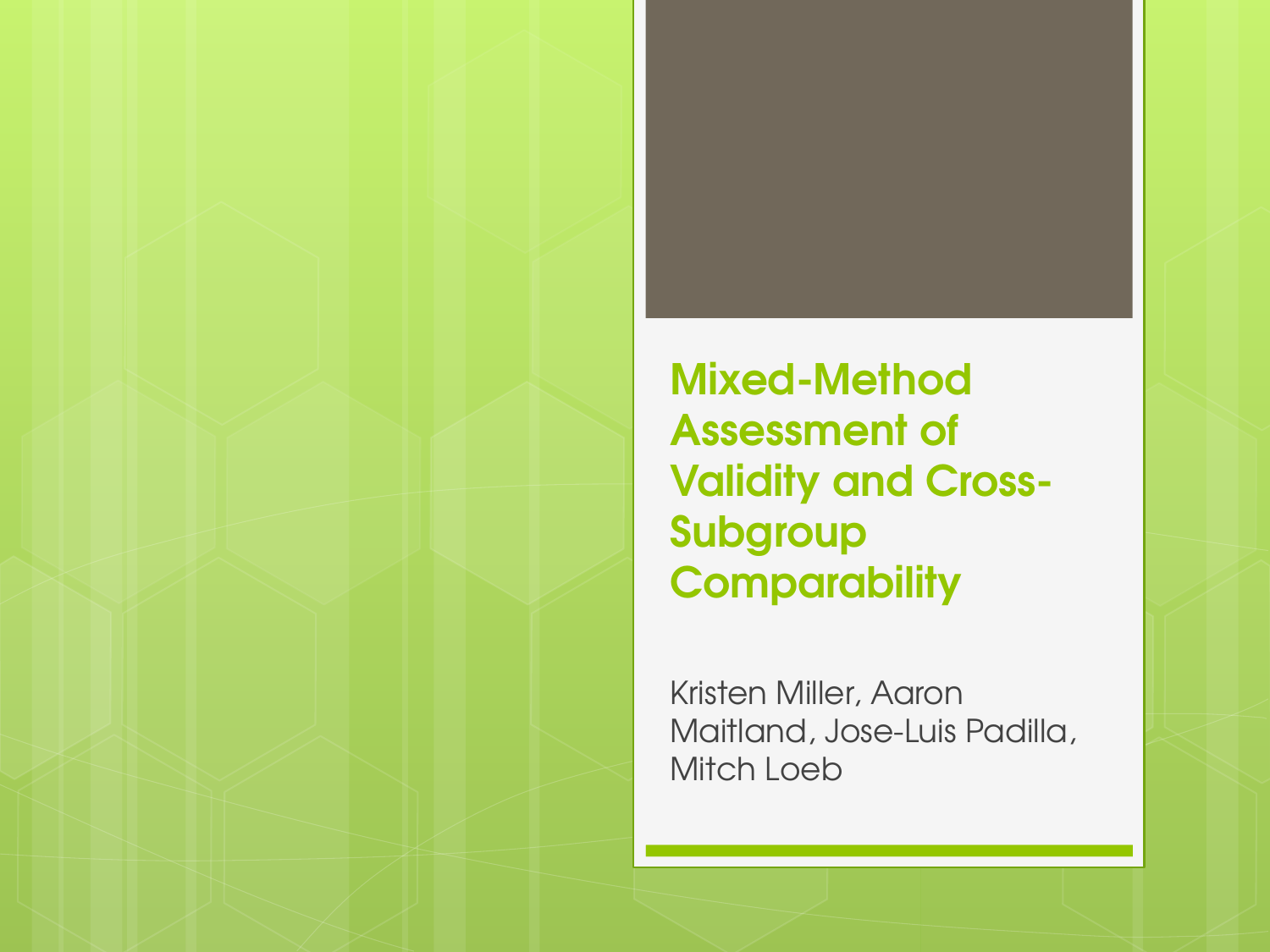

# Mixed-Method Assessment of Validity and Cross-Subgroup Comparability
Kristen Miller, Aaron Maitland, Jose-Luis Padilla, Mitch Loeb